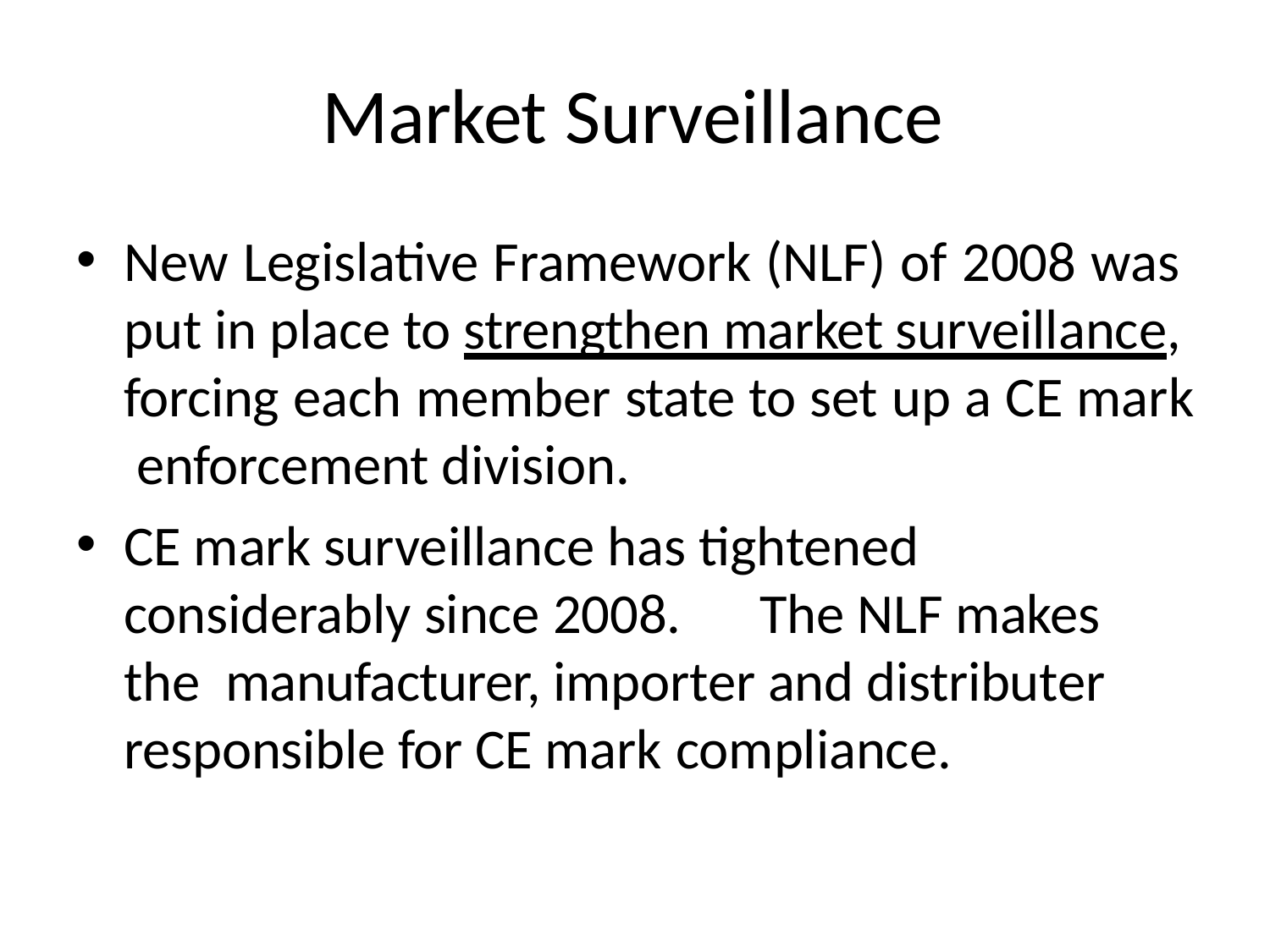

# Market Surveillance
New Legislative Framework (NLF) of 2008 was  put in place to strengthen market surveillance,  forcing each member state to set up a CE mark  enforcement division.
CE mark surveillance has tightened  considerably since 2008.	The NLF makes the  manufacturer, importer and distributer  responsible for CE mark compliance.